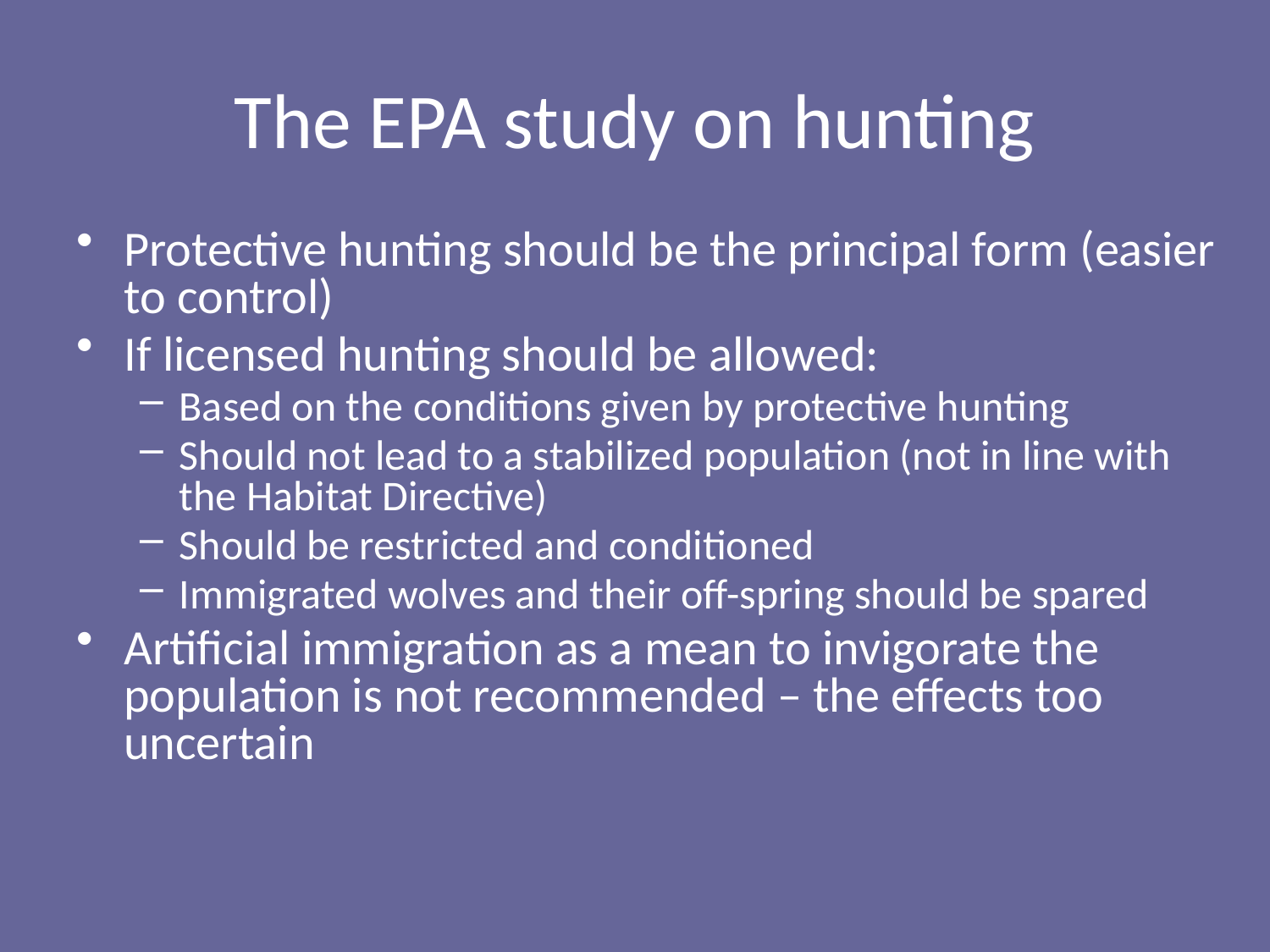

# The EPA study on hunting
Protective hunting should be the principal form (easier to control)
If licensed hunting should be allowed:
Based on the conditions given by protective hunting
Should not lead to a stabilized population (not in line with the Habitat Directive)
Should be restricted and conditioned
Immigrated wolves and their off-spring should be spared
Artificial immigration as a mean to invigorate the population is not recommended – the effects too uncertain